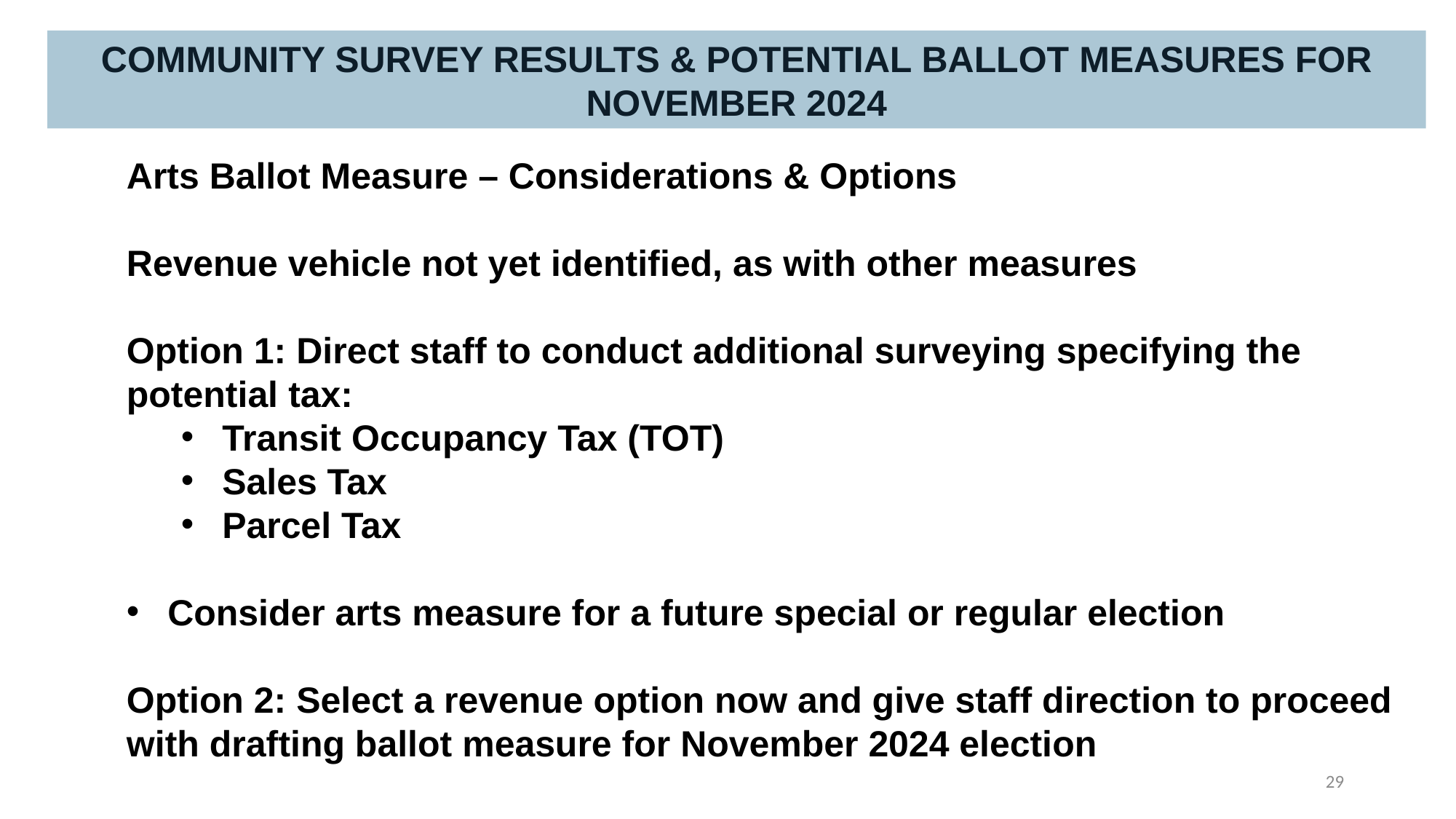

Community Survey RESULTS & Potential Ballot Measures for NovEMBER 2024

Arts Ballot Measure – Considerations & Options

Revenue vehicle not yet identified, as with other measures

Option 1: Direct staff to conduct additional surveying specifying the potential tax:
Transit Occupancy Tax (TOT)
Sales Tax
Parcel Tax

Consider arts measure for a future special or regular election

Option 2: Select a revenue option now and give staff direction to proceed with drafting ballot measure for November 2024 election

29